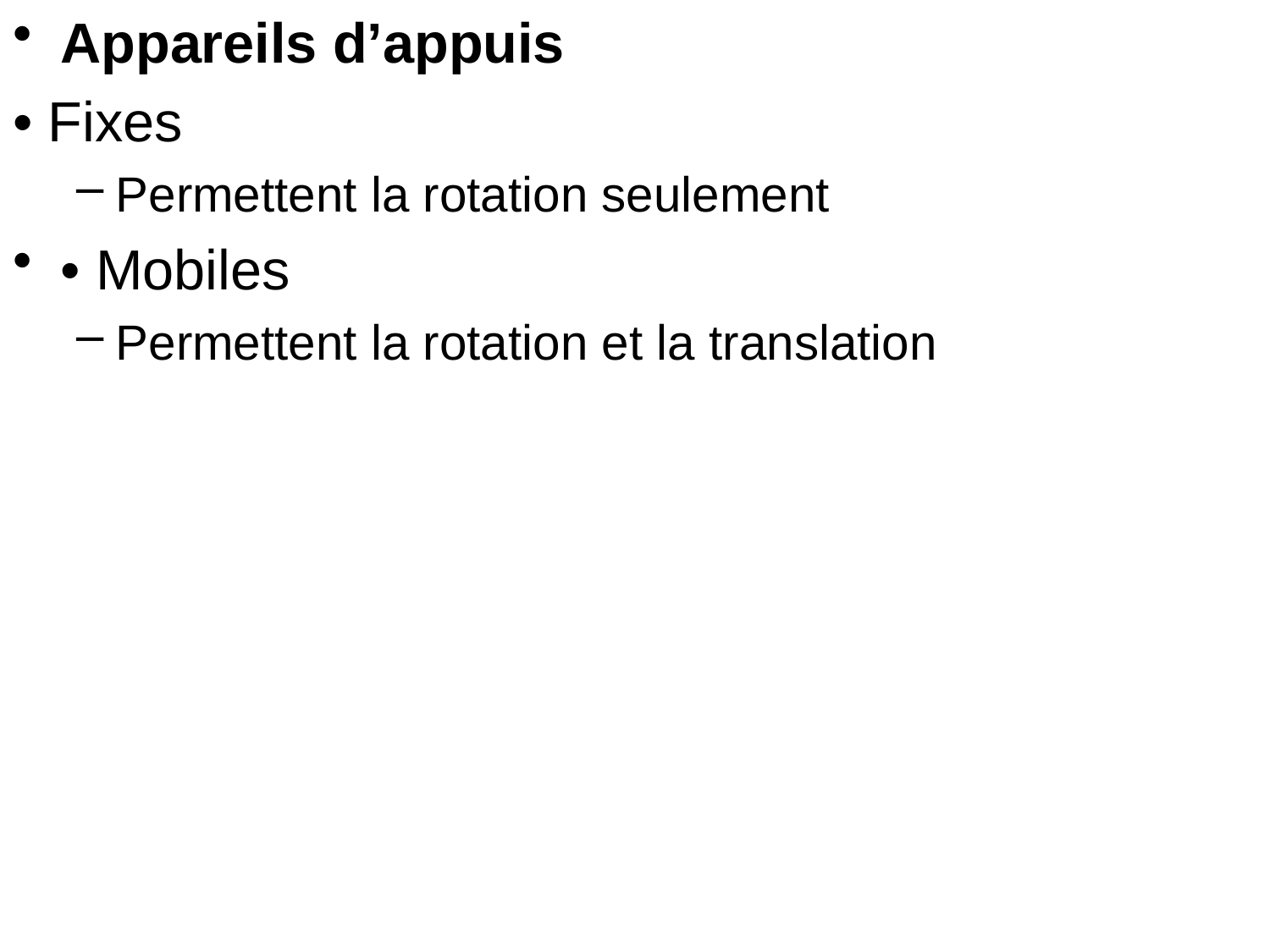

Appareils d’appuis
• Fixes
Permettent la rotation seulement
• Mobiles
Permettent la rotation et la translation